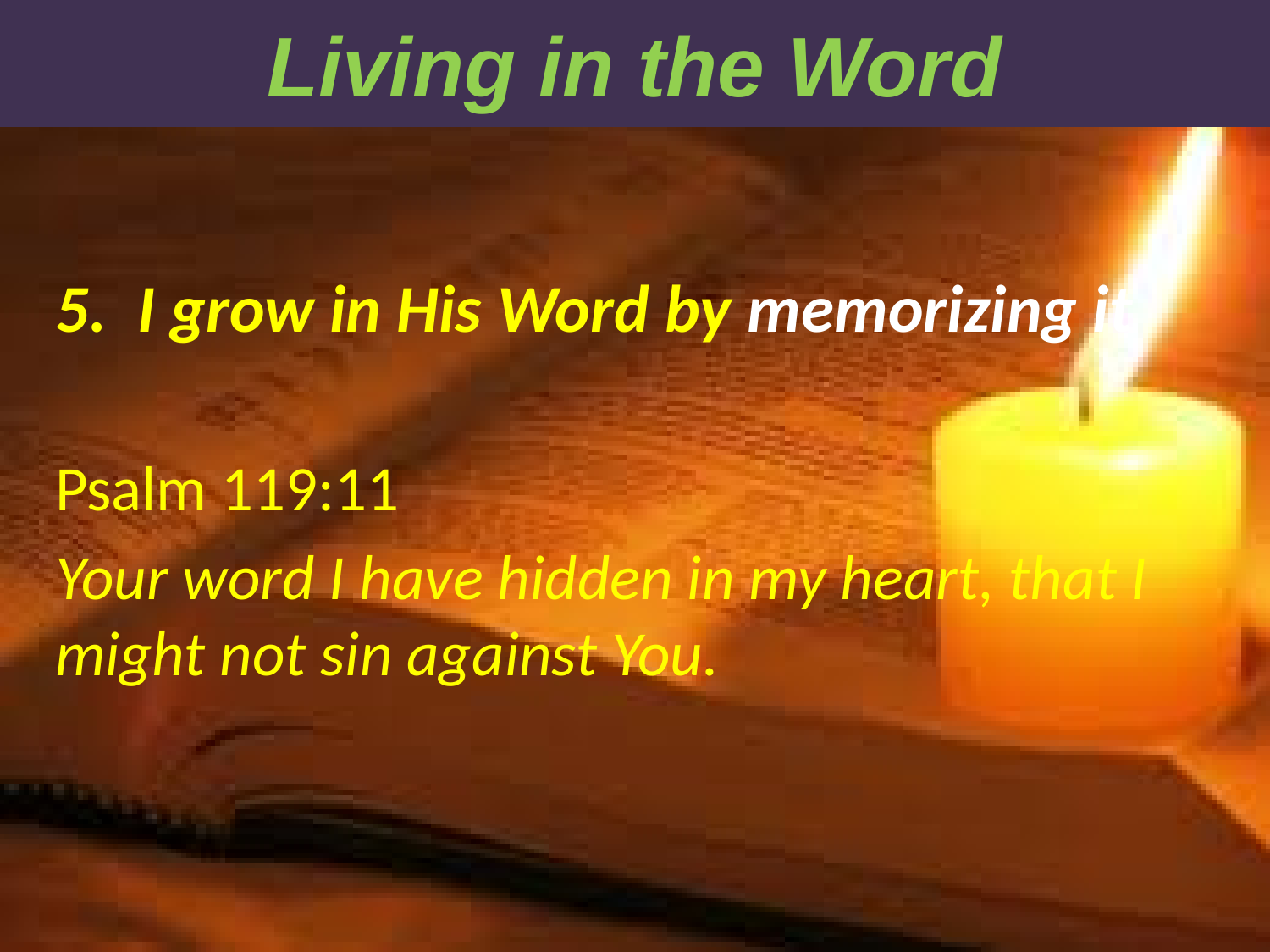

Living in the Word

5.  I grow in His Word by memorizing it

Psalm 119:11
Your word I have hidden in my heart, that I might not sin against You.